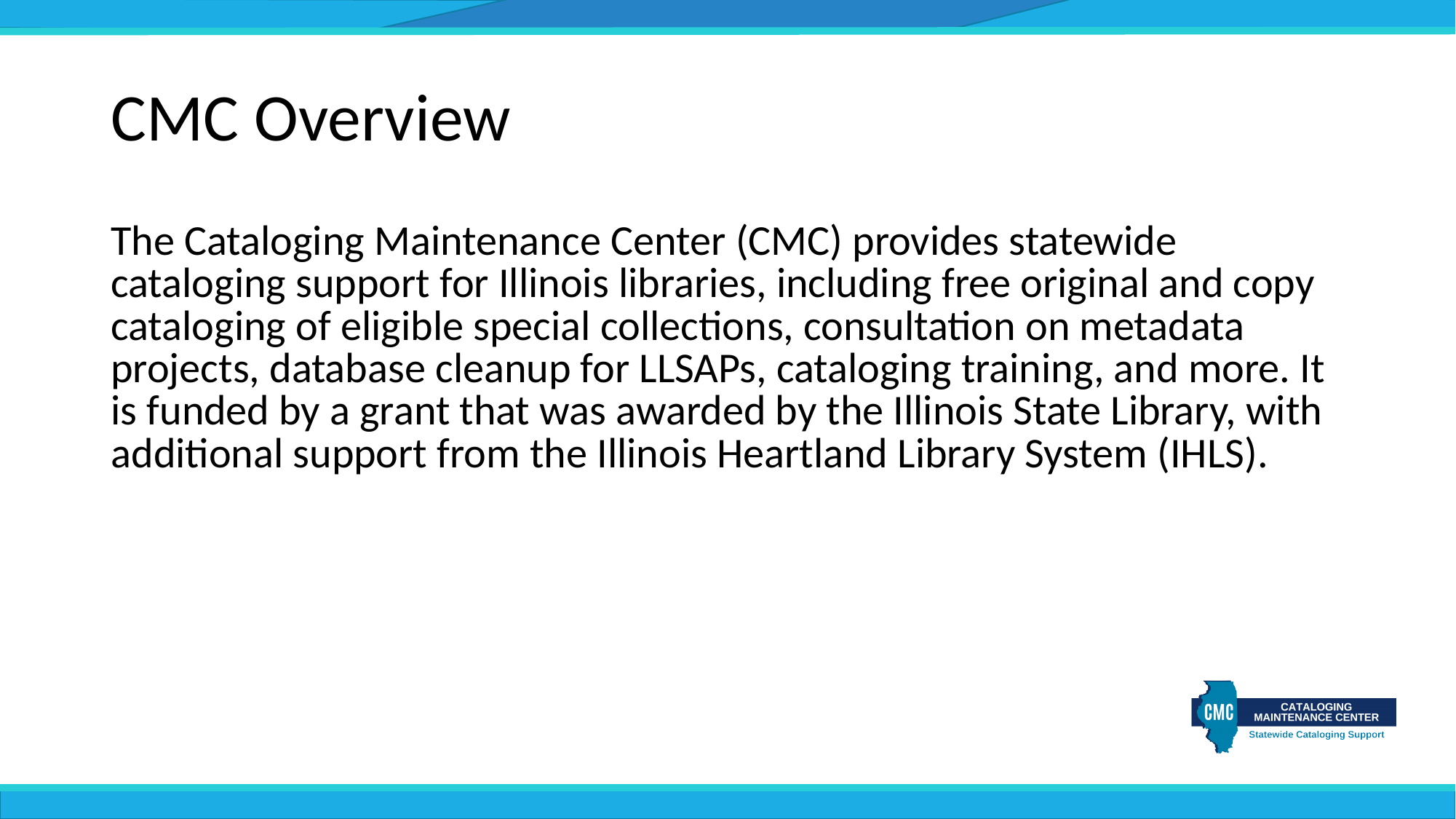

# CMC Overview
The Cataloging Maintenance Center (CMC) provides statewide cataloging support for Illinois libraries, including free original and copy cataloging of eligible special collections, consultation on metadata projects, database cleanup for LLSAPs, cataloging training, and more. It is funded by a grant that was awarded by the Illinois State Library, with additional support from the Illinois Heartland Library System (IHLS).